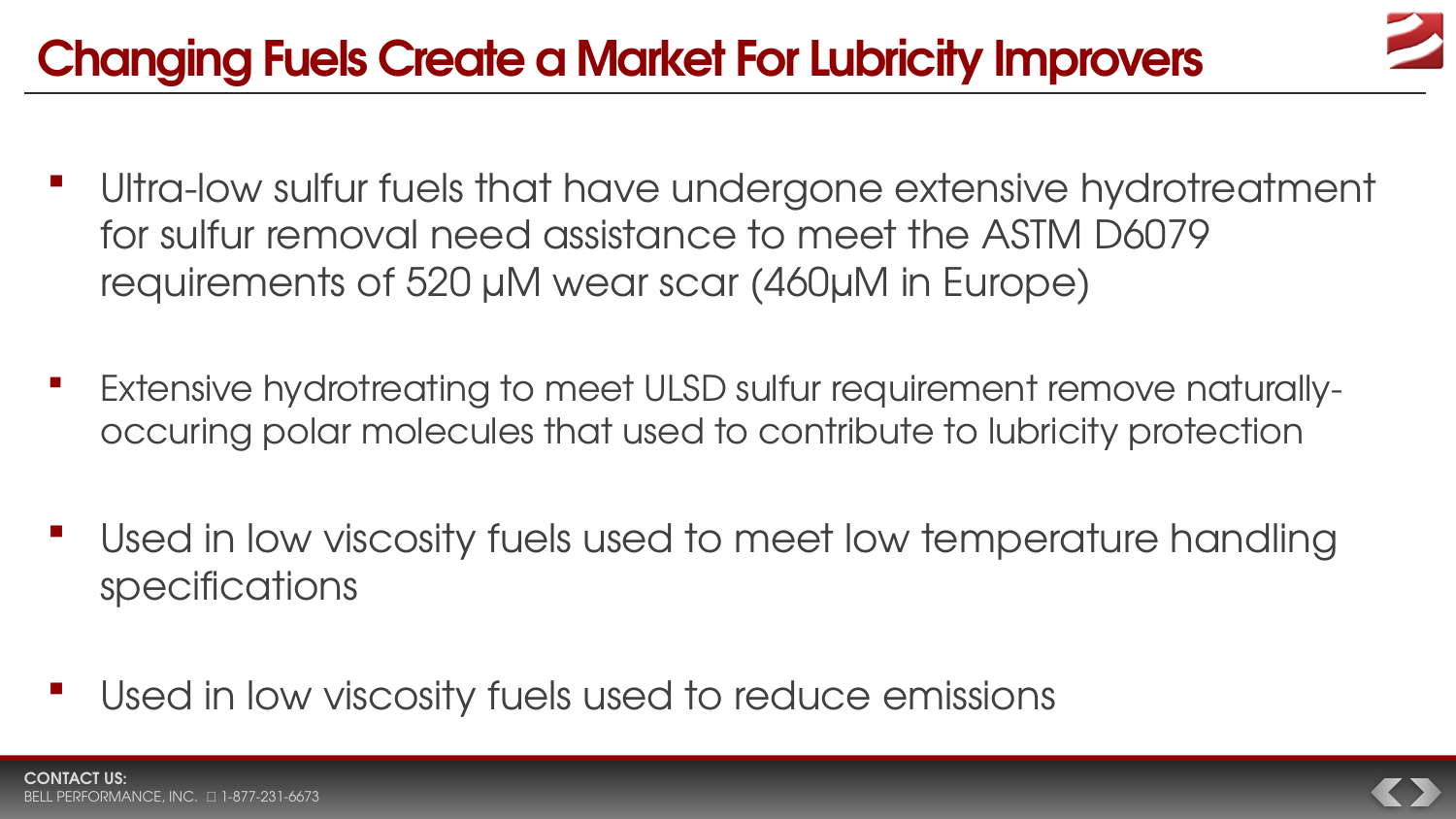

# Changing Fuels Create a Market For Lubricity Improvers

Ultra-low sulfur fuels that have undergone extensive hydrotreatment for sulfur removal need assistance to meet the ASTM D6079 requirements of 520 µM wear scar (460µM in Europe)

Extensive hydrotreating to meet ULSD sulfur requirement remove naturally-occuring polar molecules that used to contribute to lubricity protection

Used in low viscosity fuels used to meet low temperature handling specifications

Used in low viscosity fuels used to reduce emissions